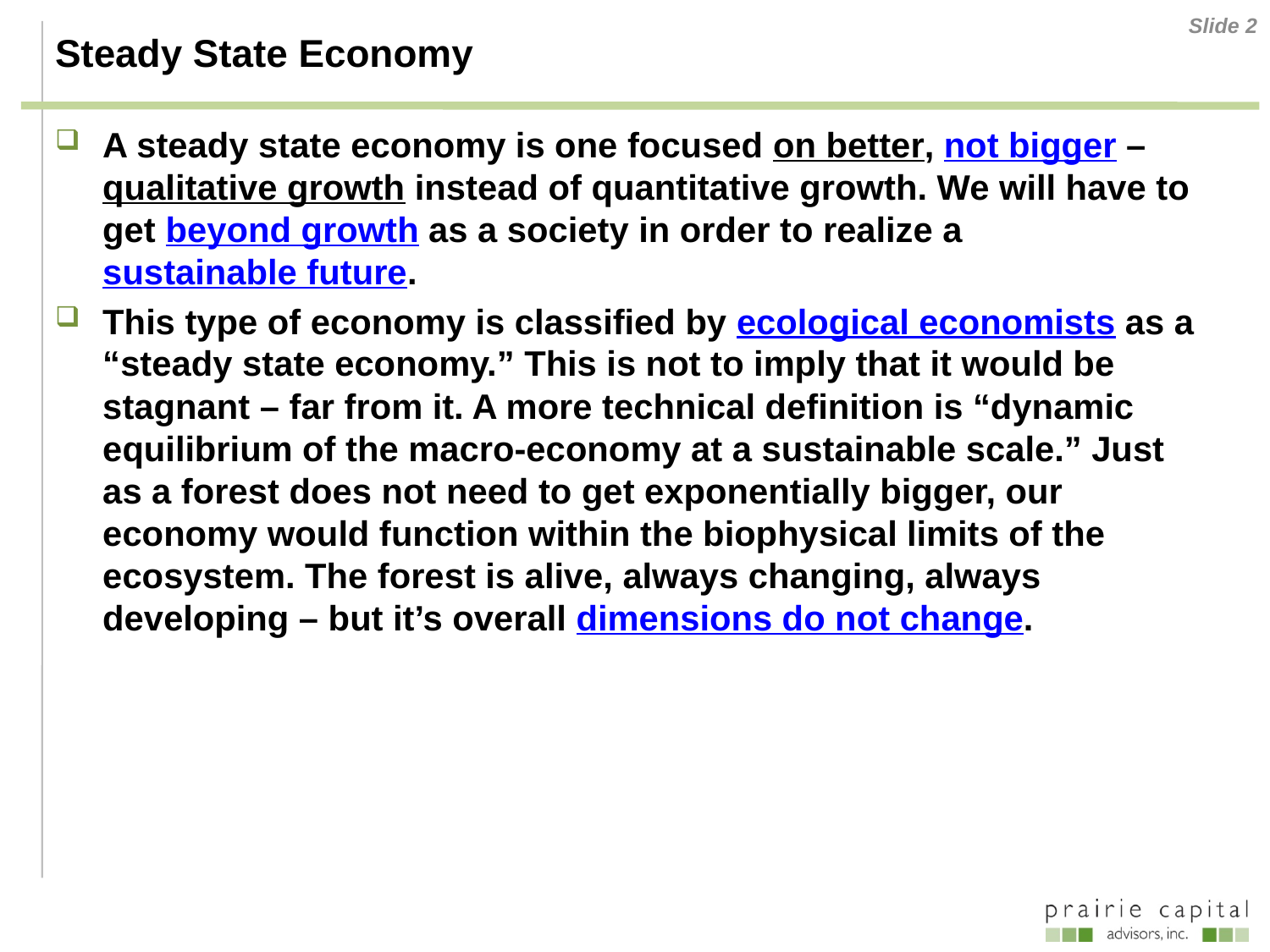

Slide 2
# Steady State Economy
A steady state economy is one focused on better, not bigger – qualitative growth instead of quantitative growth. We will have to get beyond growth as a society in order to realize a sustainable future.
This type of economy is classified by ecological economists as a “steady state economy.” This is not to imply that it would be stagnant – far from it. A more technical definition is “dynamic equilibrium of the macro-economy at a sustainable scale.” Just as a forest does not need to get exponentially bigger, our economy would function within the biophysical limits of the ecosystem. The forest is alive, always changing, always developing – but it’s overall dimensions do not change.